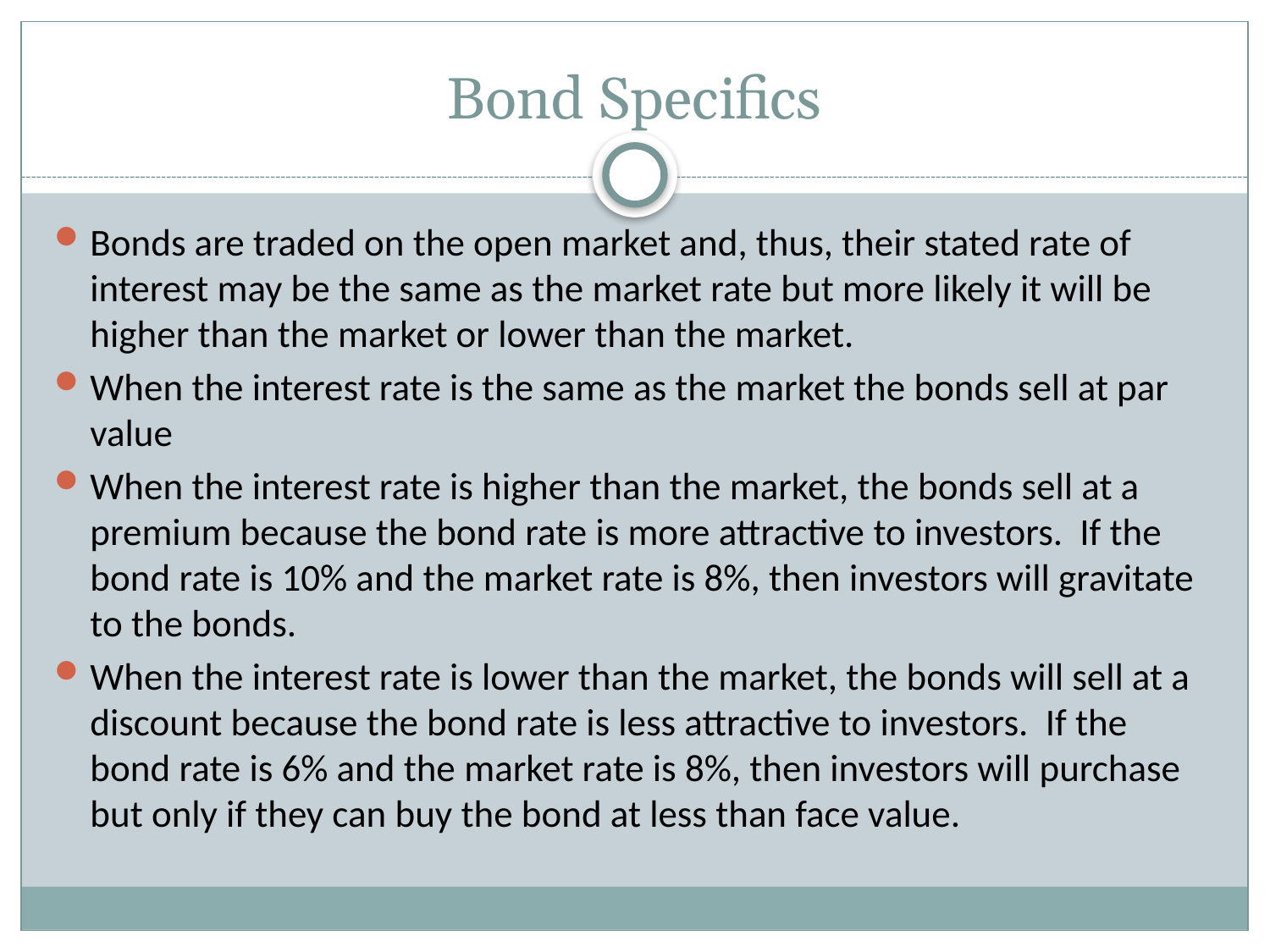

# Bond Specifics
Bonds are traded on the open market and, thus, their stated rate of interest may be the same as the market rate but more likely it will be higher than the market or lower than the market.
When the interest rate is the same as the market the bonds sell at par value
When the interest rate is higher than the market, the bonds sell at a premium because the bond rate is more attractive to investors.  If the bond rate is 10% and the market rate is 8%, then investors will gravitate to the bonds.
When the interest rate is lower than the market, the bonds will sell at a discount because the bond rate is less attractive to investors.  If the bond rate is 6% and the market rate is 8%, then investors will purchase but only if they can buy the bond at less than face value.